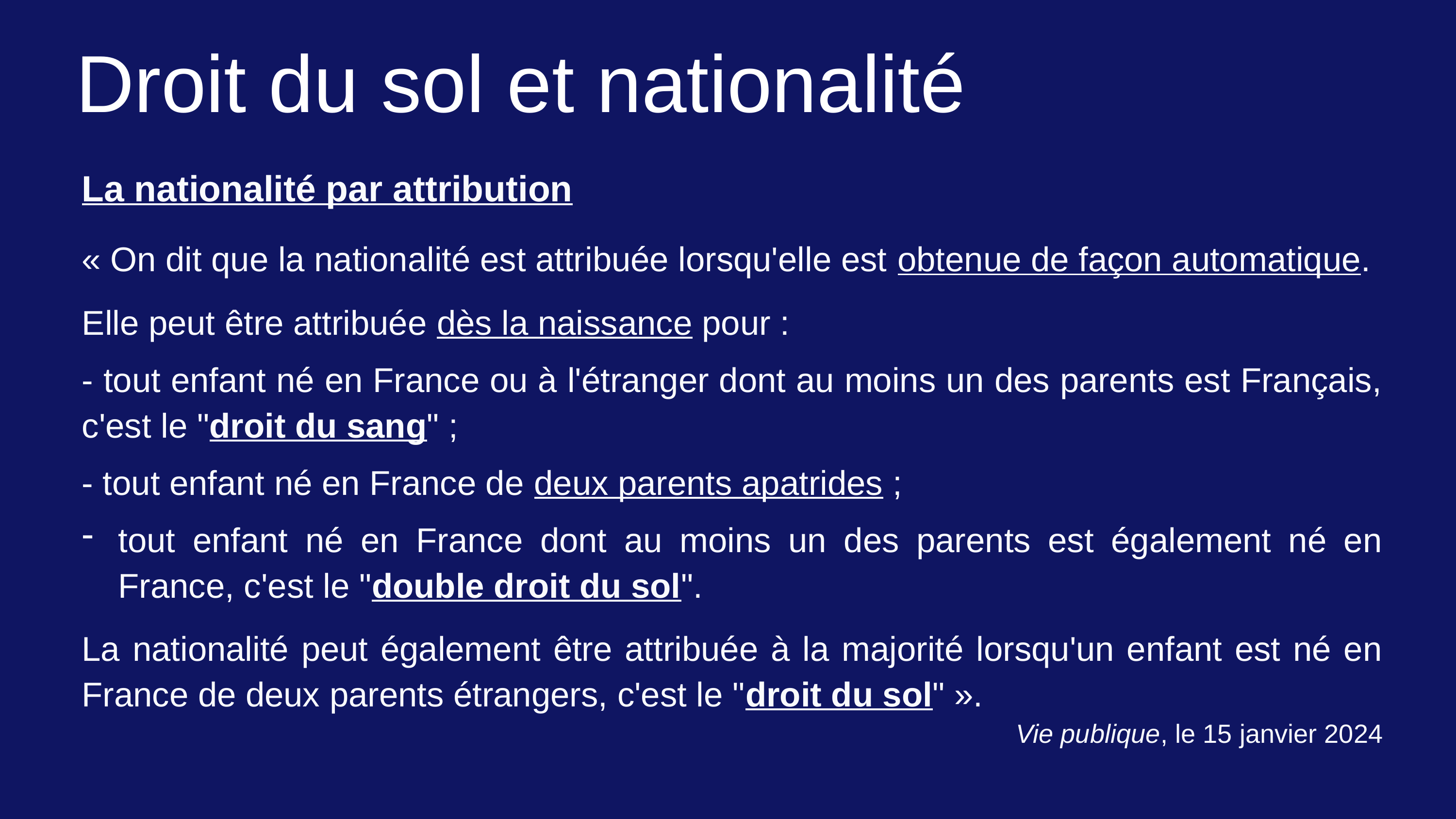

Droit du sol et nationalité
La nationalité par attribution
« On dit que la nationalité est attribuée lorsqu'elle est obtenue de façon automatique.
Elle peut être attribuée dès la naissance pour :
- tout enfant né en France ou à l'étranger dont au moins un des parents est Français, c'est le "droit du sang" ;
- tout enfant né en France de deux parents apatrides ;
tout enfant né en France dont au moins un des parents est également né en France, c'est le "double droit du sol".
La nationalité peut également être attribuée à la majorité lorsqu'un enfant est né en France de deux parents étrangers, c'est le "droit du sol" ».
Vie publique, le 15 janvier 2024